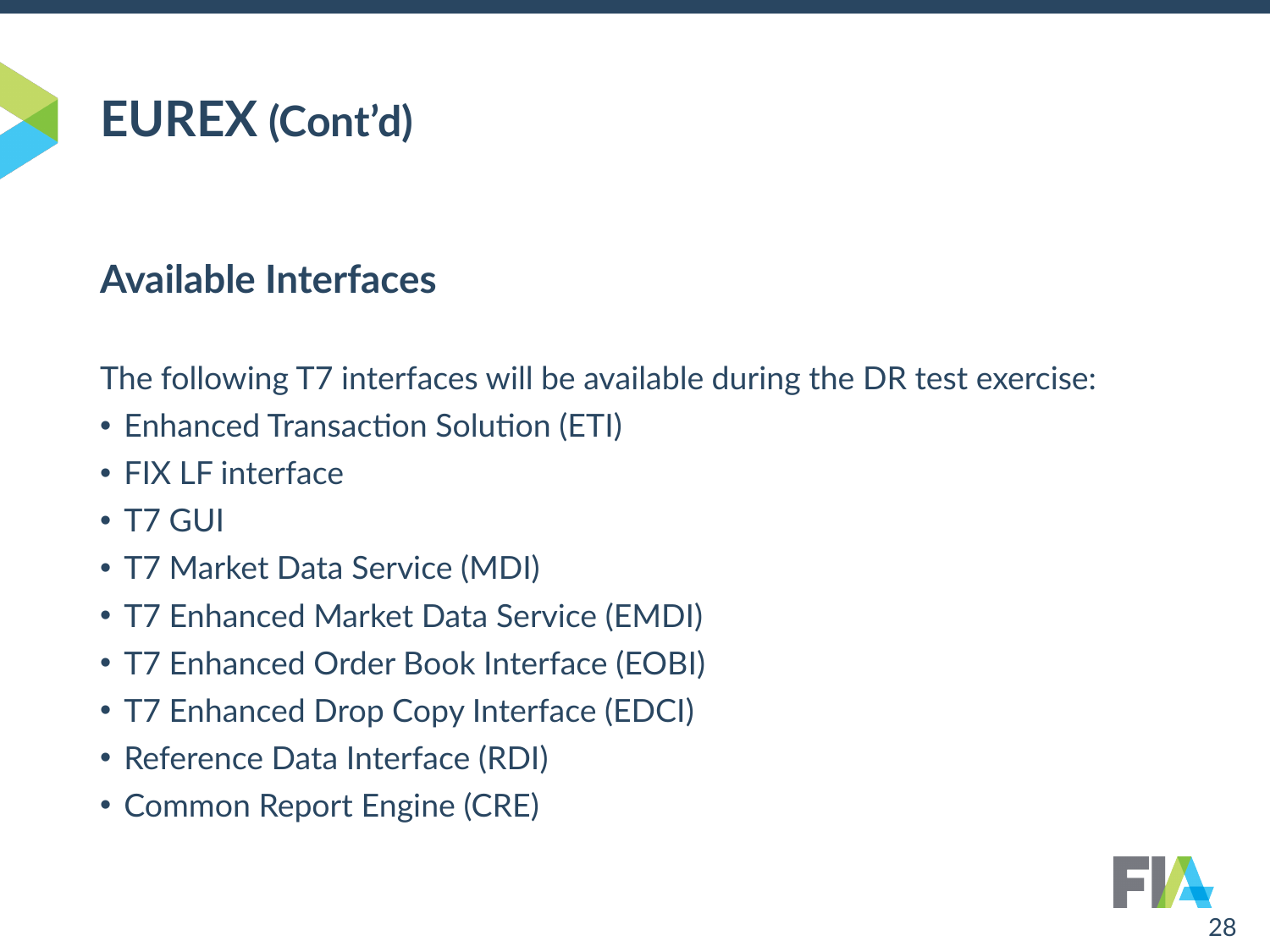

# EUREX (Cont’d)
Available Interfaces

The following T7 interfaces will be available during the DR test exercise:
Enhanced Transaction Solution (ETI)
FIX LF interface
T7 GUI
T7 Market Data Service (MDI)
T7 Enhanced Market Data Service (EMDI)
T7 Enhanced Order Book Interface (EOBI)
T7 Enhanced Drop Copy Interface (EDCI)
Reference Data Interface (RDI)
Common Report Engine (CRE)